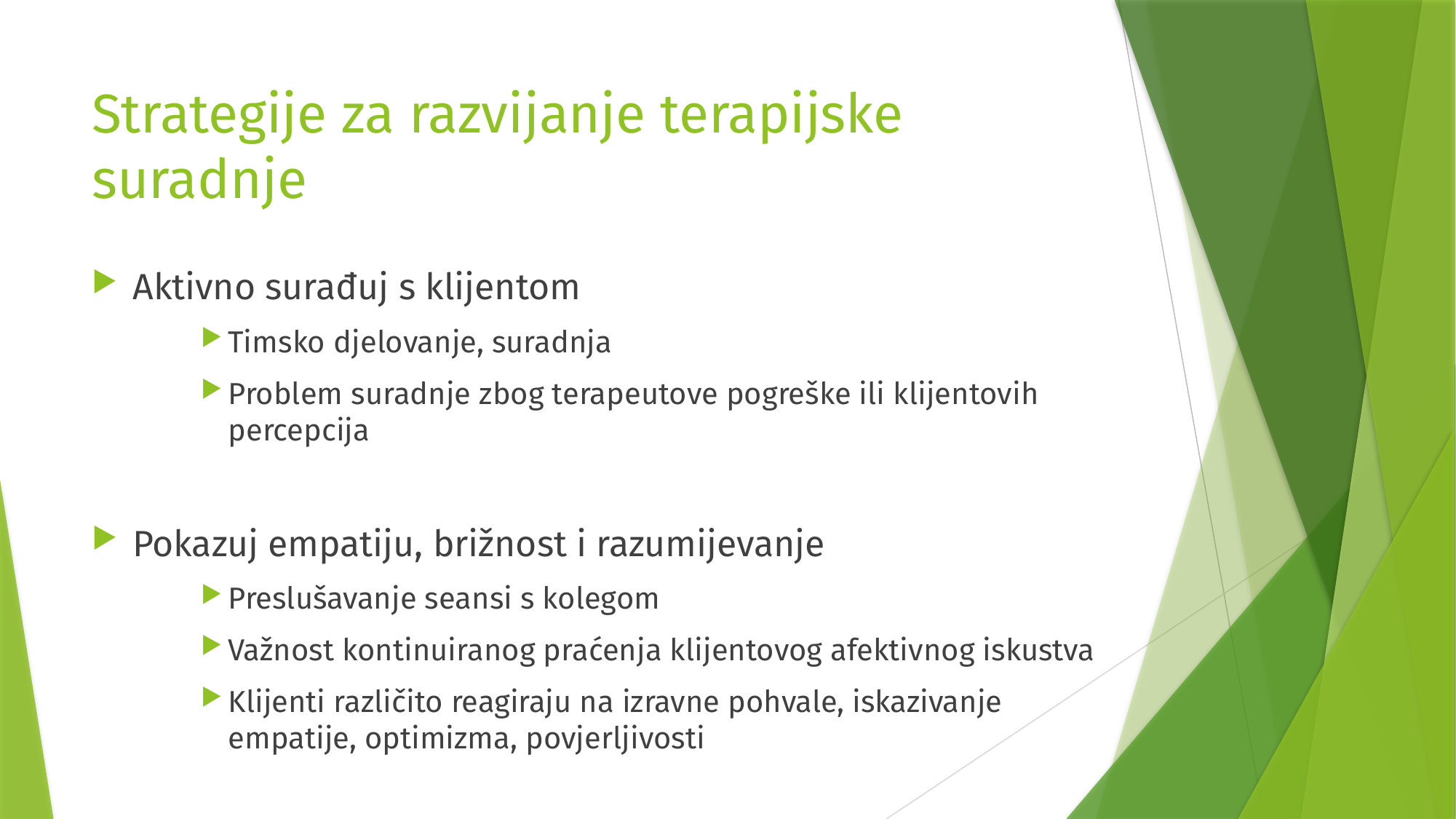

# Strategije za razvijanje terapijske suradnje
Aktivno surađuj s klijentom
Timsko djelovanje, suradnja
Problem suradnje zbog terapeutove pogreške ili klijentovih percepcija

Pokazuj empatiju, brižnost i razumijevanje
Preslušavanje seansi s kolegom
Važnost kontinuiranog praćenja klijentovog afektivnog iskustva
Klijenti različito reagiraju na izravne pohvale, iskazivanje empatije, optimizma, povjerljivosti